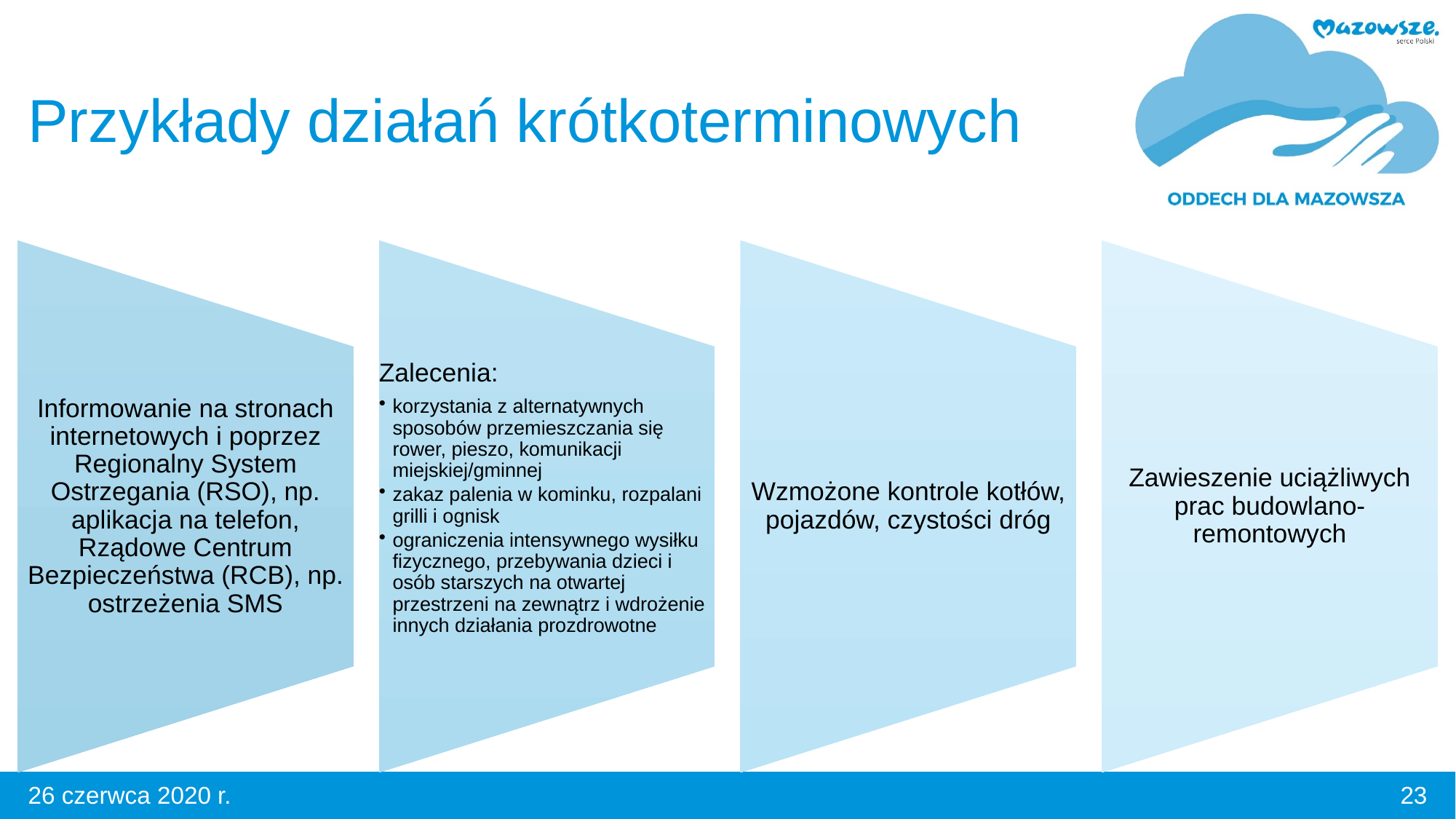

# Przykłady działań krótkoterminowych
Informowanie na stronach internetowych i poprzez Regionalny System Ostrzegania (RSO), np. aplikacja na telefon, Rządowe Centrum Bezpieczeństwa (RCB), np. ostrzeżenia SMS
Zalecenia:
korzystania z alternatywnych sposobów przemieszczania się rower, pieszo, komunikacji miejskiej/gminnej
zakaz palenia w kominku, rozpalani grilli i ognisk
ograniczenia intensywnego wysiłku fizycznego, przebywania dzieci i osób starszych na otwartej przestrzeni na zewnątrz i wdrożenie innych działania prozdrowotne
Wzmożone kontrole kotłów, pojazdów, czystości dróg
Zawieszenie uciążliwych prac budowlano-remontowych
23
26 czerwca 2020 r.